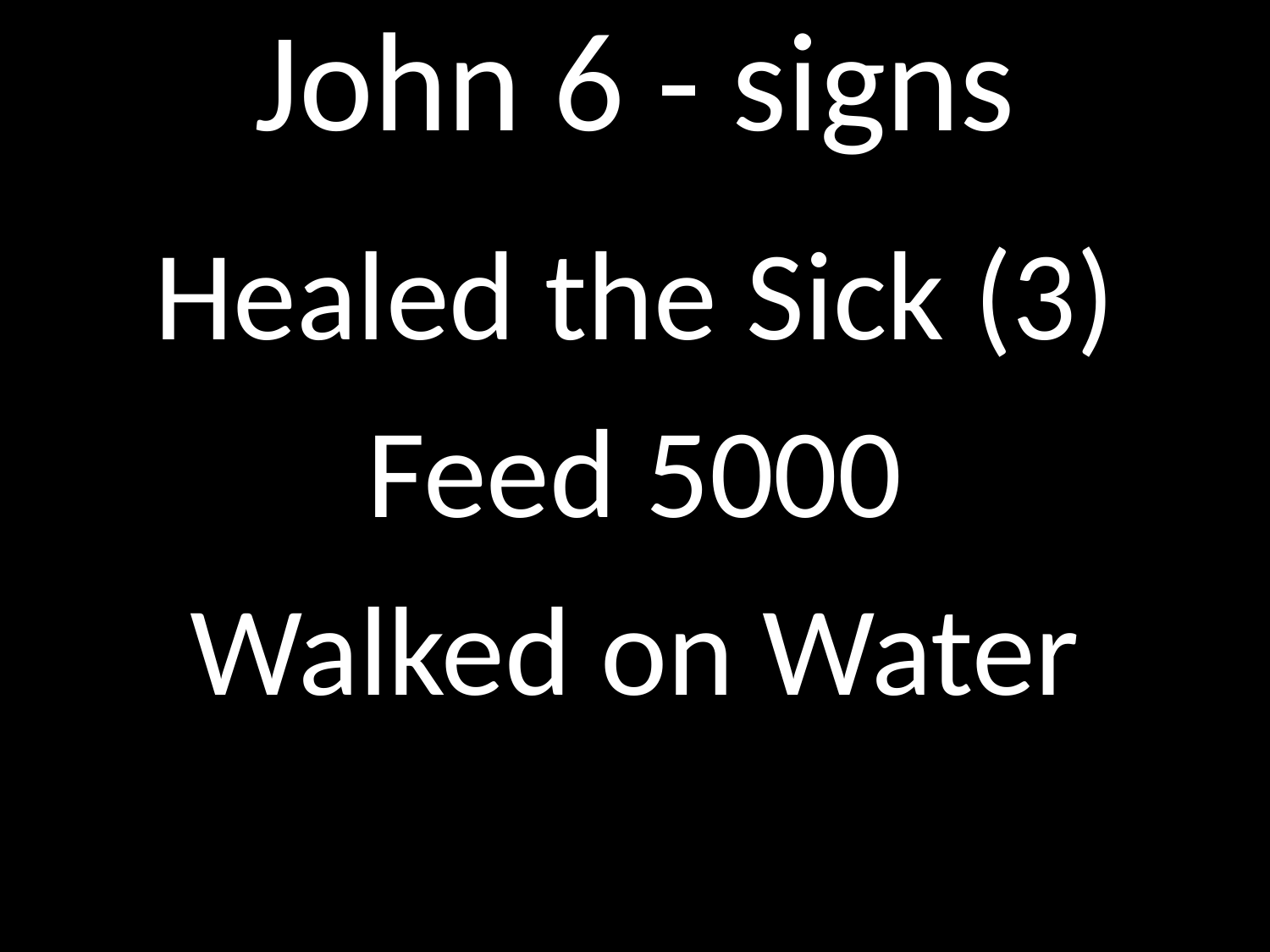

# John 6 - signs
GOD
Healed the Sick (3)
Feed 5000
Walked on Water
GOD